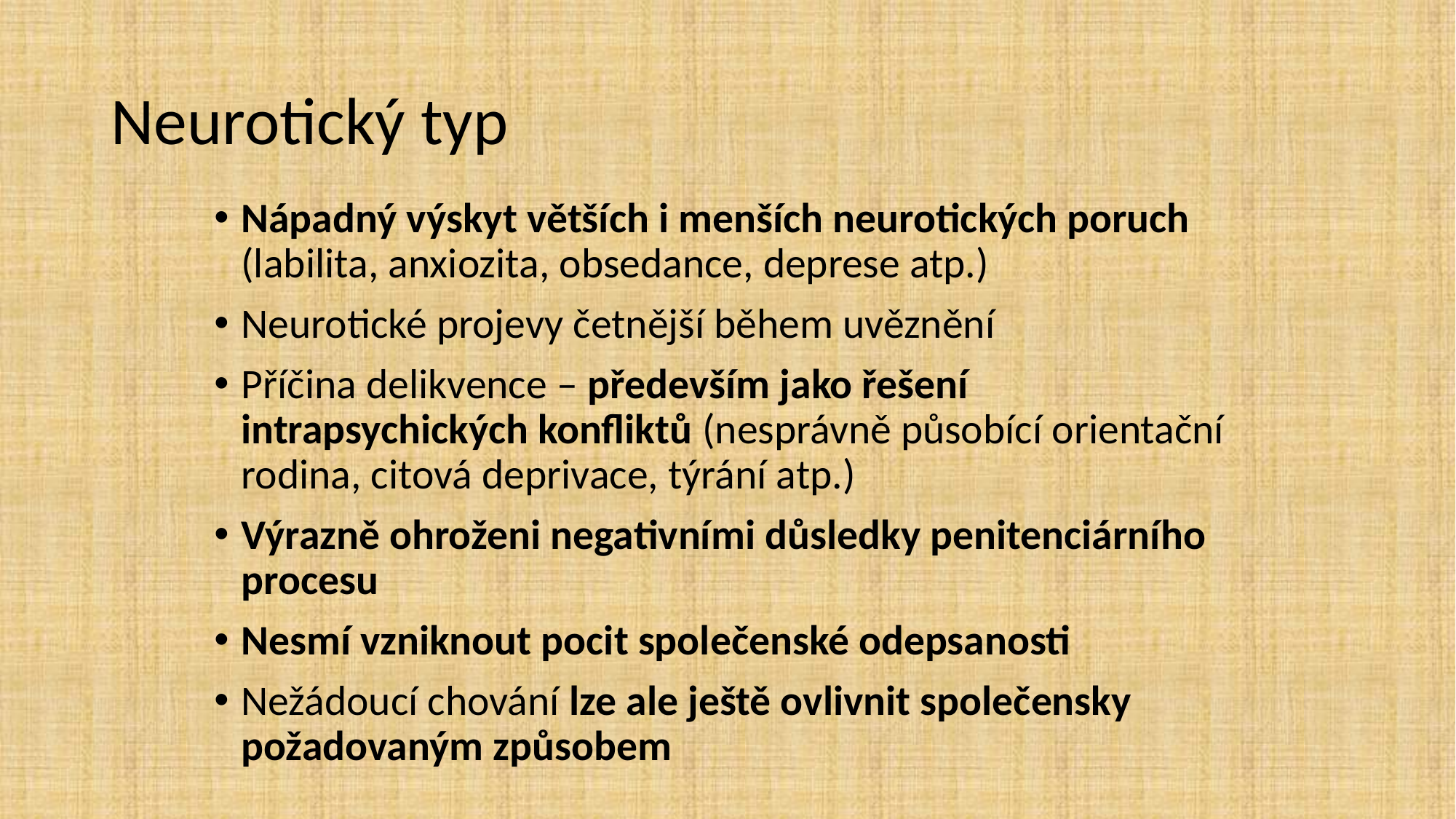

# Neurotický typ
Nápadný výskyt větších i menších neurotických poruch (labilita, anxiozita, obsedance, deprese atp.)
Neurotické projevy četnější během uvěznění
Příčina delikvence – především jako řešení intrapsychických konfliktů (nesprávně působící orientační rodina, citová deprivace, týrání atp.)
Výrazně ohroženi negativními důsledky penitenciárního procesu
Nesmí vzniknout pocit společenské odepsanosti
Nežádoucí chování lze ale ještě ovlivnit společensky požadovaným způsobem